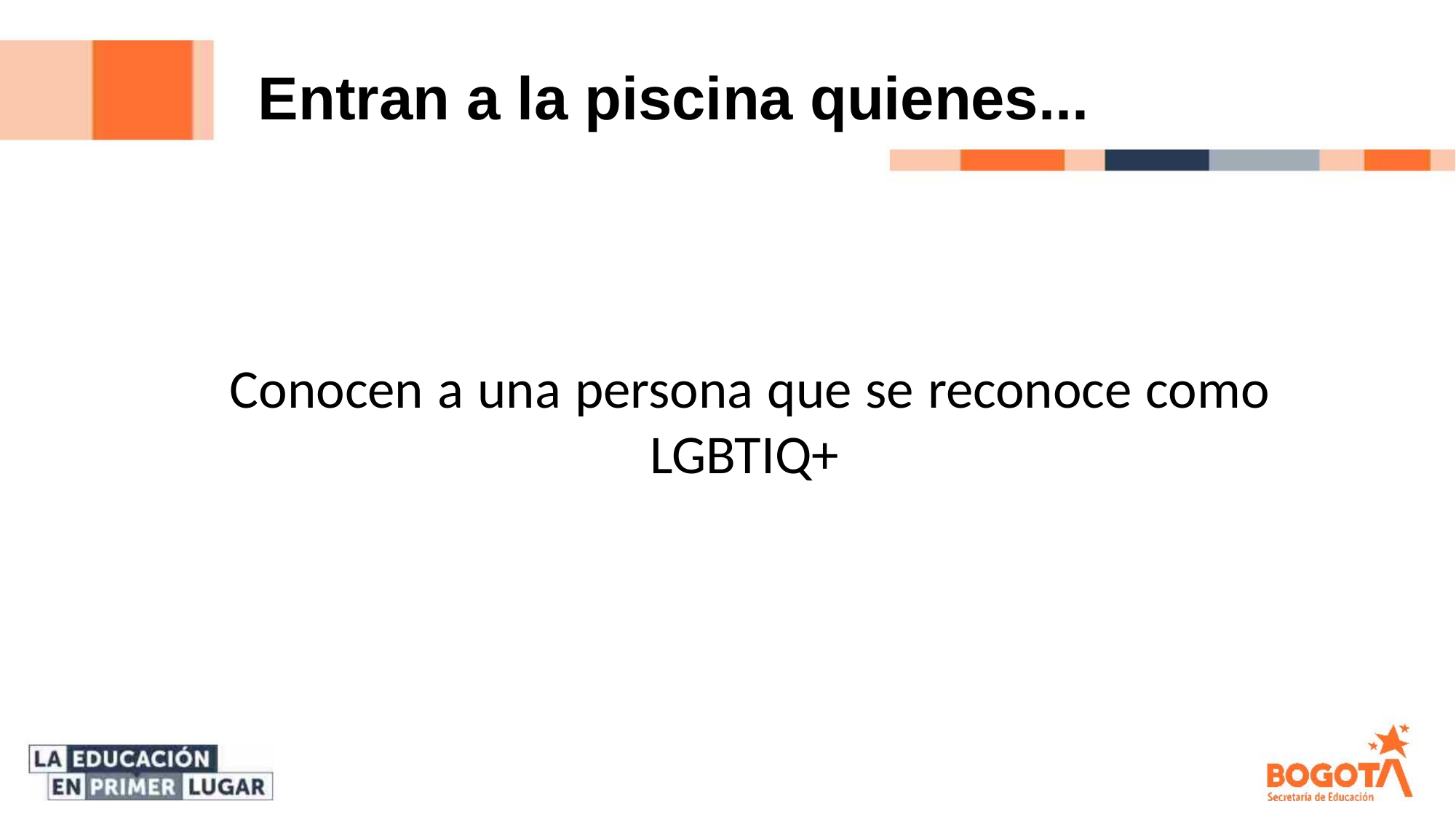

Entran a la piscina quienes...
Conocen a una persona que se reconoce como
LGBTIQ+